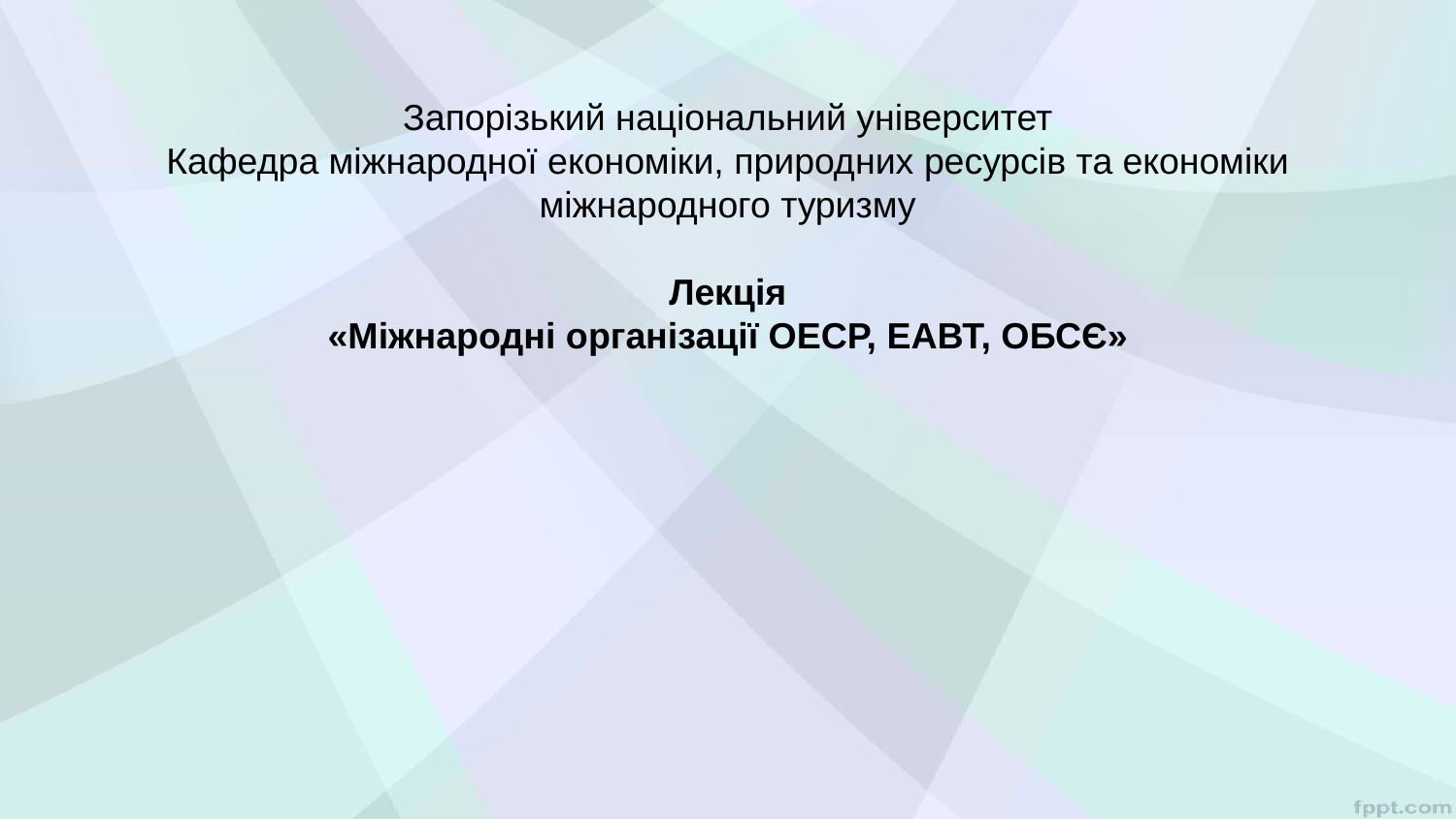

# Запорізький національний університет Кафедра міжнародної економіки, природних ресурсів та економіки міжнародного туризму Лекція «Міжнародні організації ОЕСР, ЕАВТ, ОБСЄ»